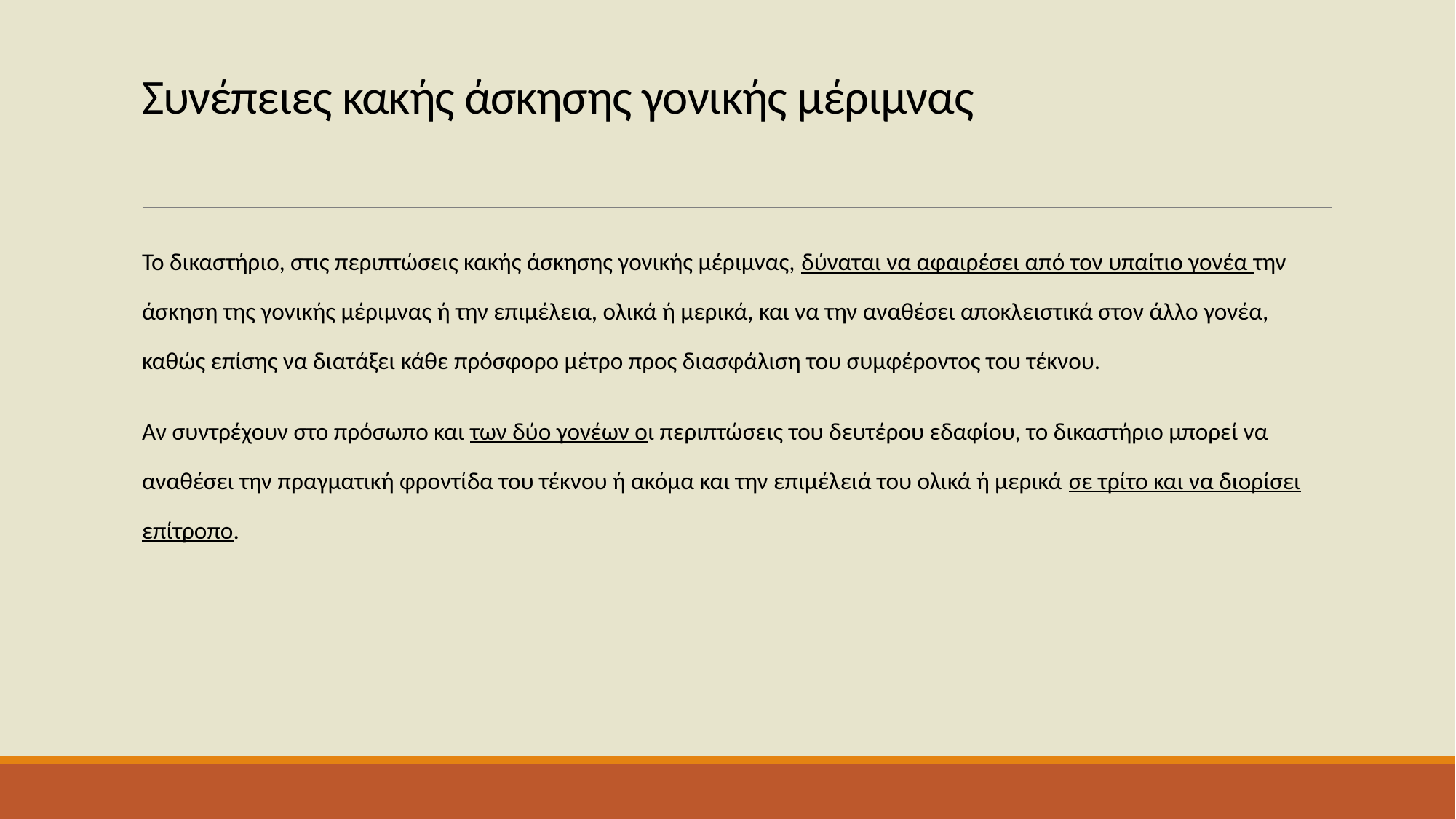

# Συνέπειες κακής άσκησης γονικής μέριμνας
Το δικαστήριο, στις περιπτώσεις κακής άσκησης γονικής μέριμνας, δύναται να αφαιρέσει από τον υπαίτιο γονέα την άσκηση της γονικής μέριμνας ή την επιμέλεια, ολικά ή μερικά, και να την αναθέσει αποκλειστικά στον άλλο γονέα, καθώς επίσης να διατάξει κάθε πρόσφορο μέτρο προς διασφάλιση του συμφέροντος του τέκνου.
Αν συντρέχουν στο πρόσωπο και των δύο γονέων οι περιπτώσεις του δευτέρου εδαφίου, το δικαστήριο μπορεί να αναθέσει την πραγματική φροντίδα του τέκνου ή ακόμα και την επιμέλειά του ολικά ή μερικά σε τρίτο και να διορίσει επίτροπο.